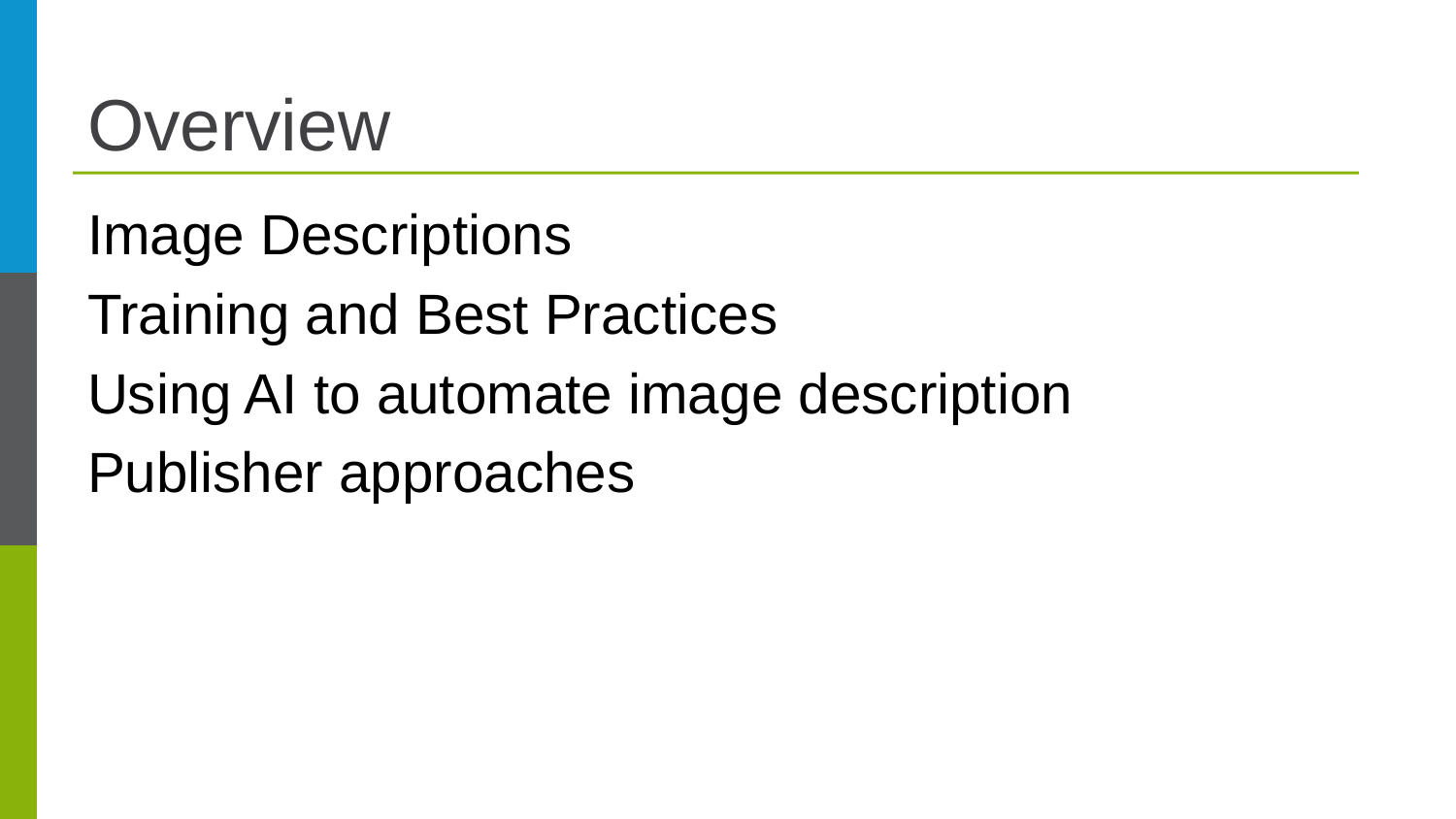

# Overview
Image Descriptions
Training and Best Practices
Using AI to automate image description
Publisher approaches